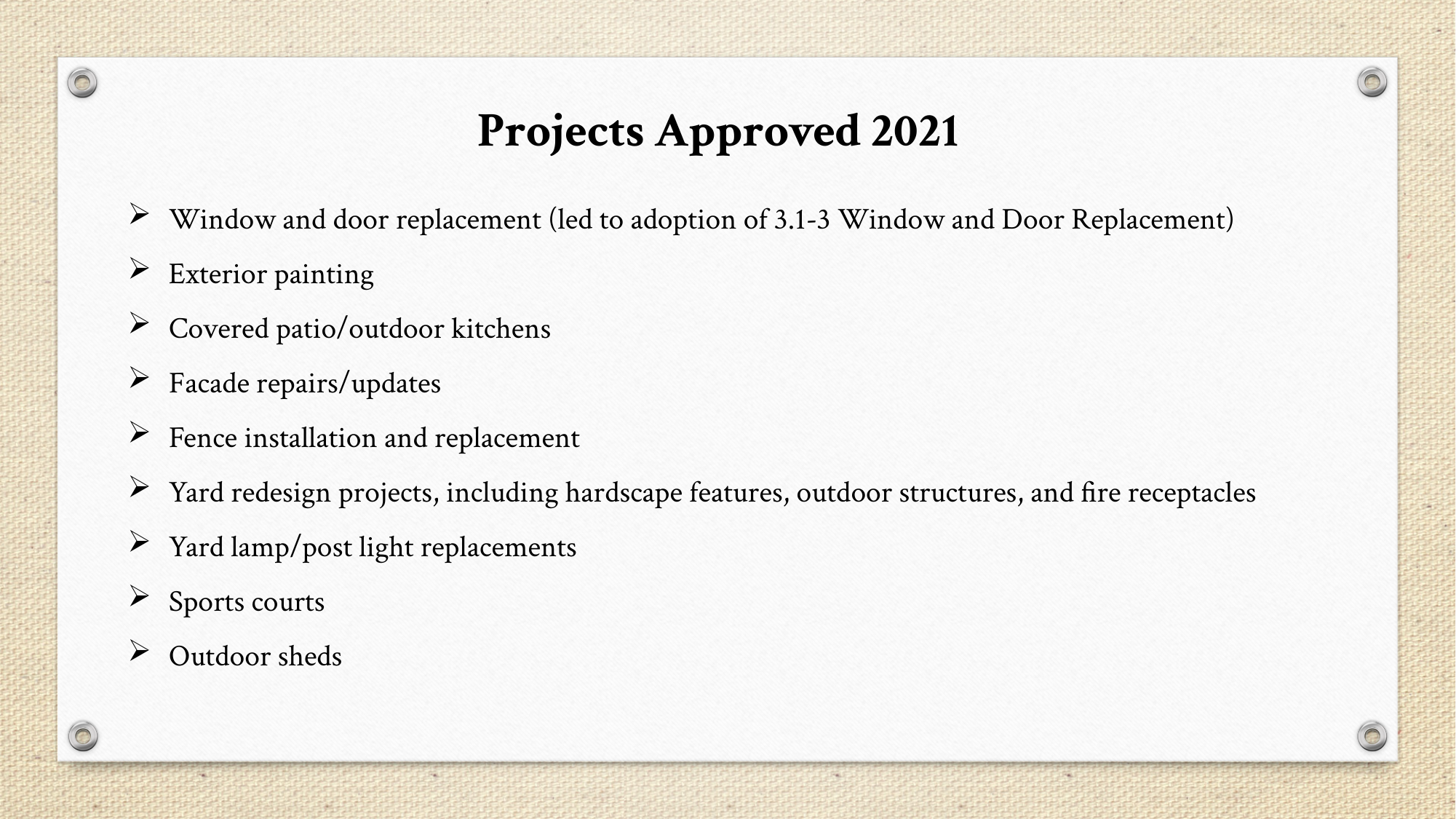

Projects Approved 2021

Window and door replacement (led to adoption of 3.1-3 Window and Door Replacement)
Exterior painting
Covered patio/outdoor kitchens
Facade repairs/updates
Fence installation and replacement
Yard redesign projects, including hardscape features, outdoor structures, and fire receptacles
Yard lamp/post light replacements
Sports courts
Outdoor sheds